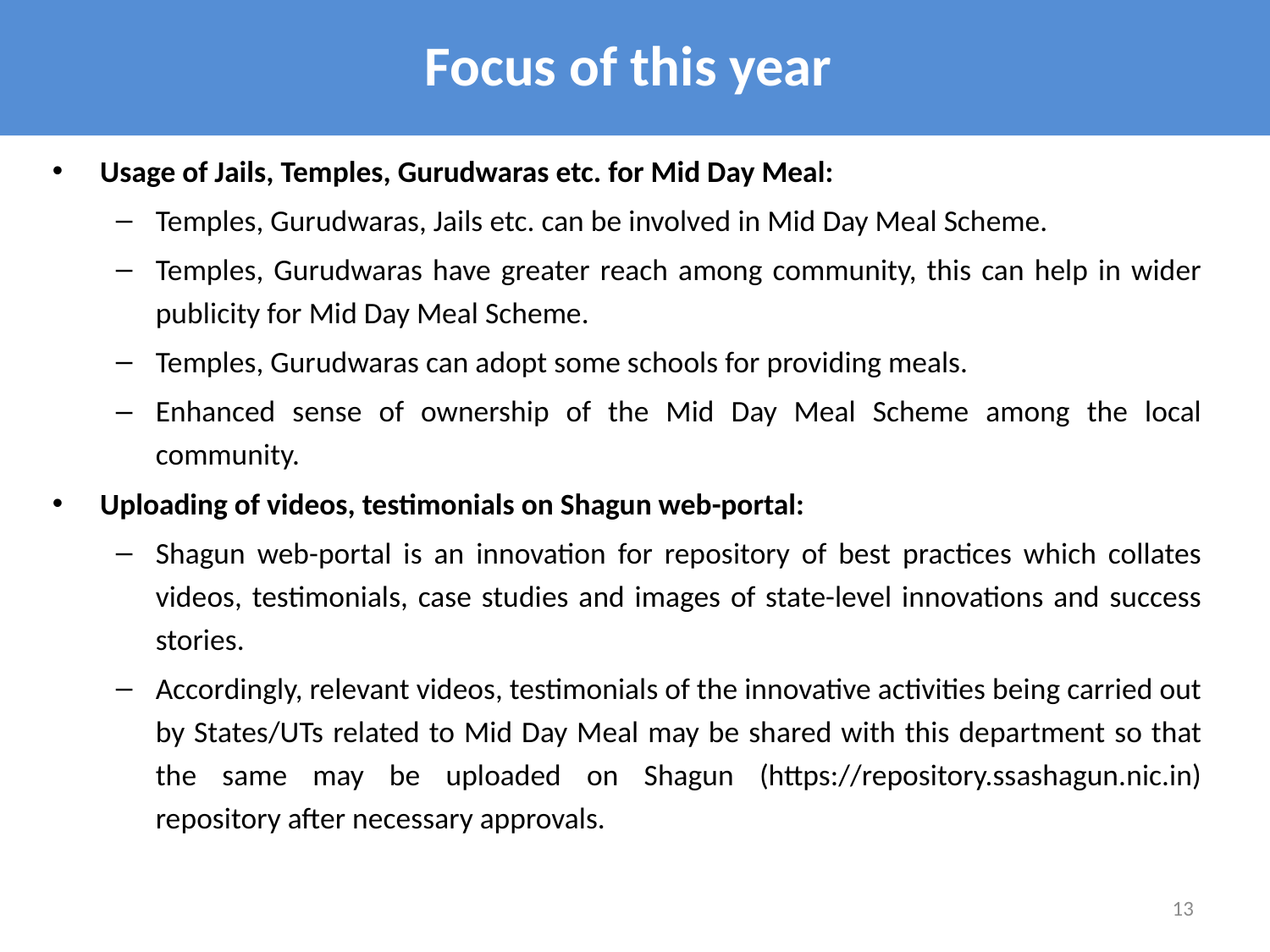

# Focus of this year
Usage of Jails, Temples, Gurudwaras etc. for Mid Day Meal:
Temples, Gurudwaras, Jails etc. can be involved in Mid Day Meal Scheme.
Temples, Gurudwaras have greater reach among community, this can help in wider publicity for Mid Day Meal Scheme.
Temples, Gurudwaras can adopt some schools for providing meals.
Enhanced sense of ownership of the Mid Day Meal Scheme among the local community.
Uploading of videos, testimonials on Shagun web-portal:
Shagun web-portal is an innovation for repository of best practices which collates videos, testimonials, case studies and images of state-level innovations and success stories.
Accordingly, relevant videos, testimonials of the innovative activities being carried out by States/UTs related to Mid Day Meal may be shared with this department so that the same may be uploaded on Shagun (https://repository.ssashagun.nic.in) repository after necessary approvals.

13